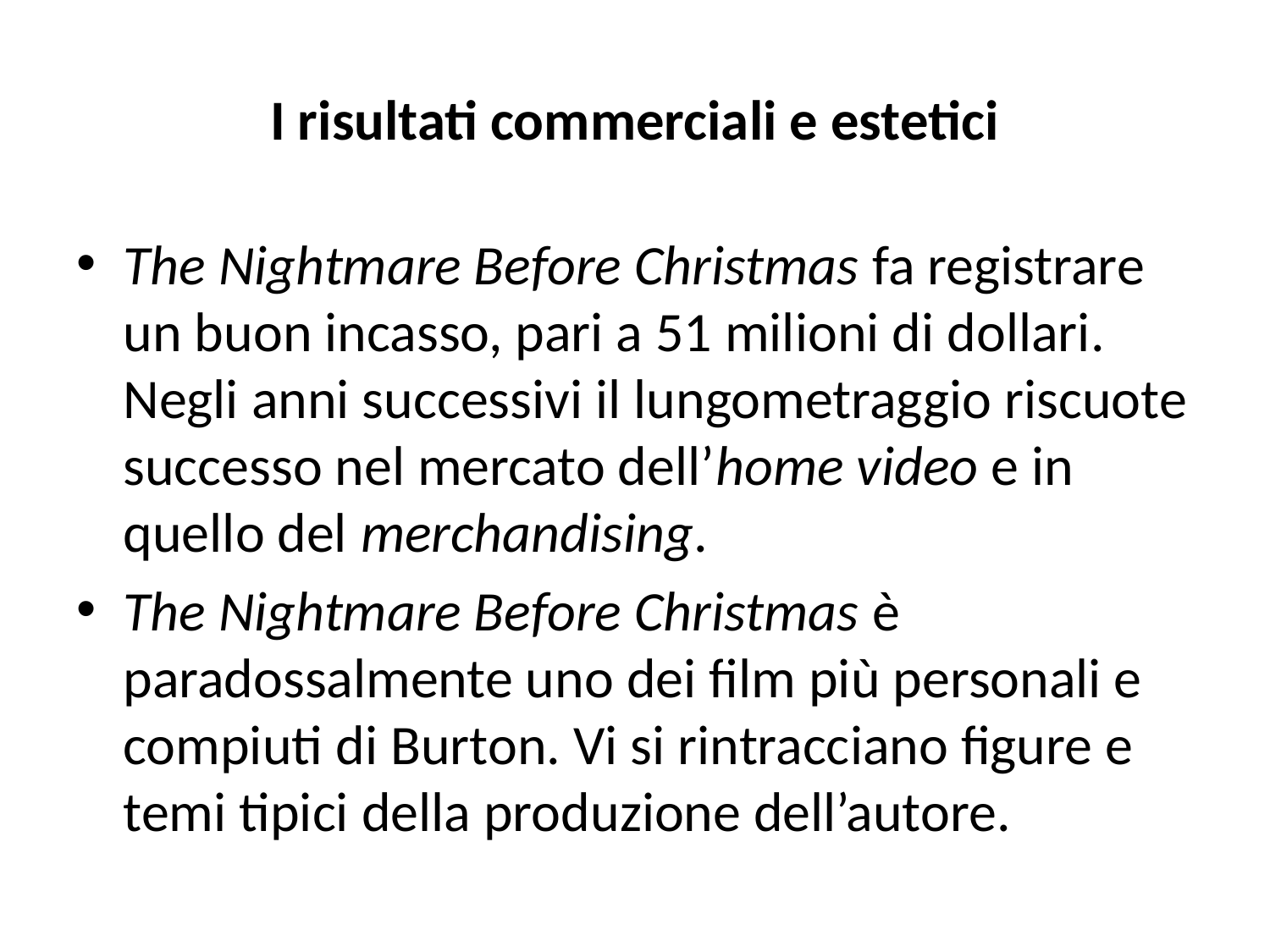

# I risultati commerciali e estetici
The Nightmare Before Christmas fa registrare un buon incasso, pari a 51 milioni di dollari. Negli anni successivi il lungometraggio riscuote successo nel mercato dell’home video e in quello del merchandising.
The Nightmare Before Christmas è paradossalmente uno dei film più personali e compiuti di Burton. Vi si rintracciano figure e temi tipici della produzione dell’autore.